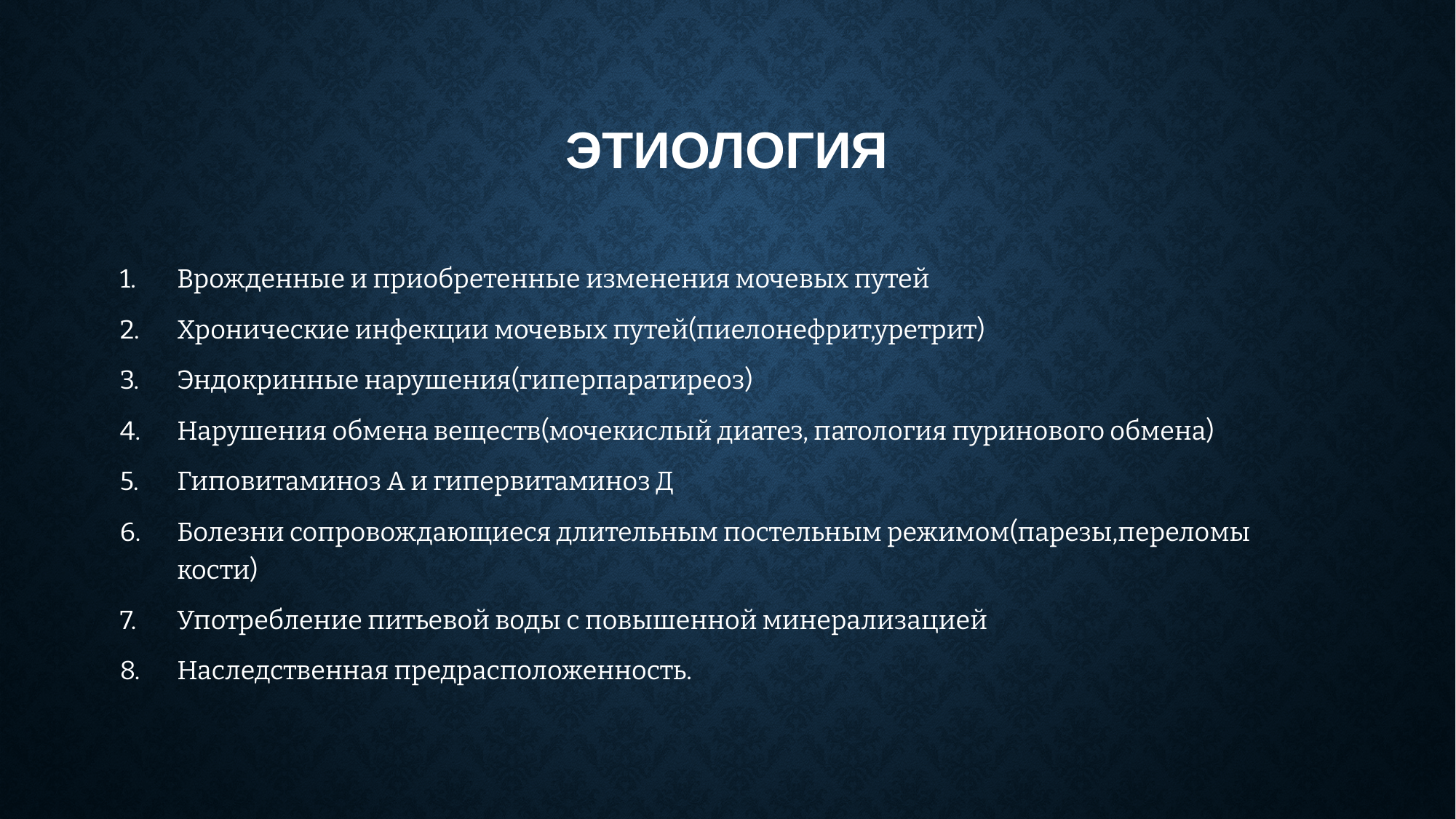

# Этиология
Врожденные и приобретенные изменения мочевых путей
Хронические инфекции мочевых путей(пиелонефрит,уретрит)
Эндокринные нарушения(гиперпаратиреоз)
Нарушения обмена веществ(мочекислый диатез, патология пуринового обмена)
Гиповитаминоз А и гипервитаминоз Д
Болезни сопровождающиеся длительным постельным режимом(парезы,переломы кости)
Употребление питьевой воды с повышенной минерализацией
Наследственная предрасположенность.